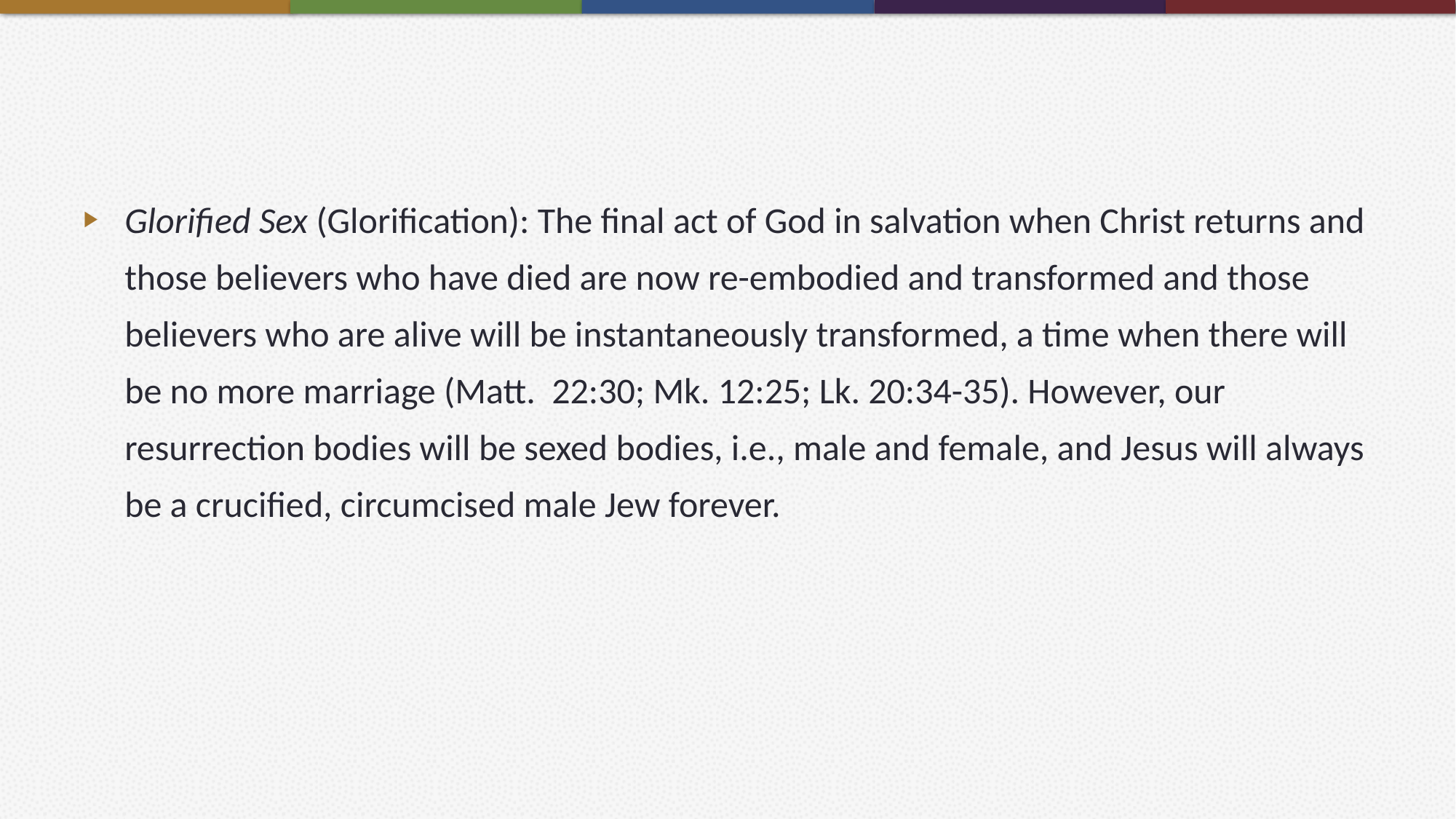

#
Glorified Sex (Glorification): The final act of God in salvation when Christ returns and those believers who have died are now re-embodied and transformed and those believers who are alive will be instantaneously transformed, a time when there will be no more marriage (Matt.  22:30; Mk. 12:25; Lk. 20:34-35). However, our resurrection bodies will be sexed bodies, i.e., male and female, and Jesus will always be a crucified, circumcised male Jew forever.